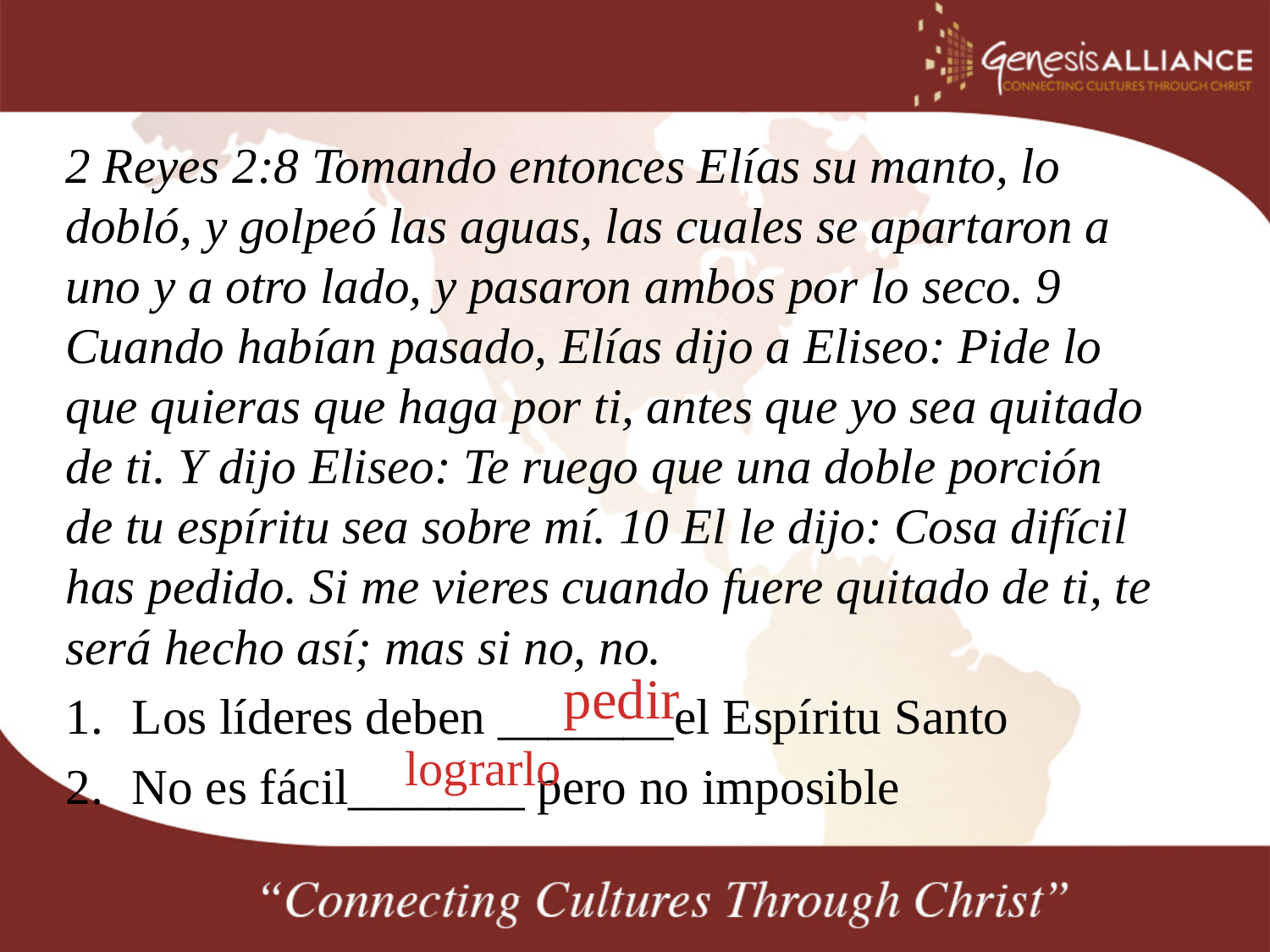

2 Reyes 2:8 Tomando entonces Elías su manto, lo dobló, y golpeó las aguas, las cuales se apartaron a uno y a otro lado, y pasaron ambos por lo seco. 9 Cuando habían pasado, Elías dijo a Eliseo: Pide lo que quieras que haga por ti, antes que yo sea quitado de ti. Y dijo Eliseo: Te ruego que una doble porción de tu espíritu sea sobre mí. 10 El le dijo: Cosa difícil has pedido. Si me vieres cuando fuere quitado de ti, te será hecho así; mas si no, no.
Los líderes deben _______el Espíritu Santo
No es fácil_______ pero no imposible

pedir
lograrlo